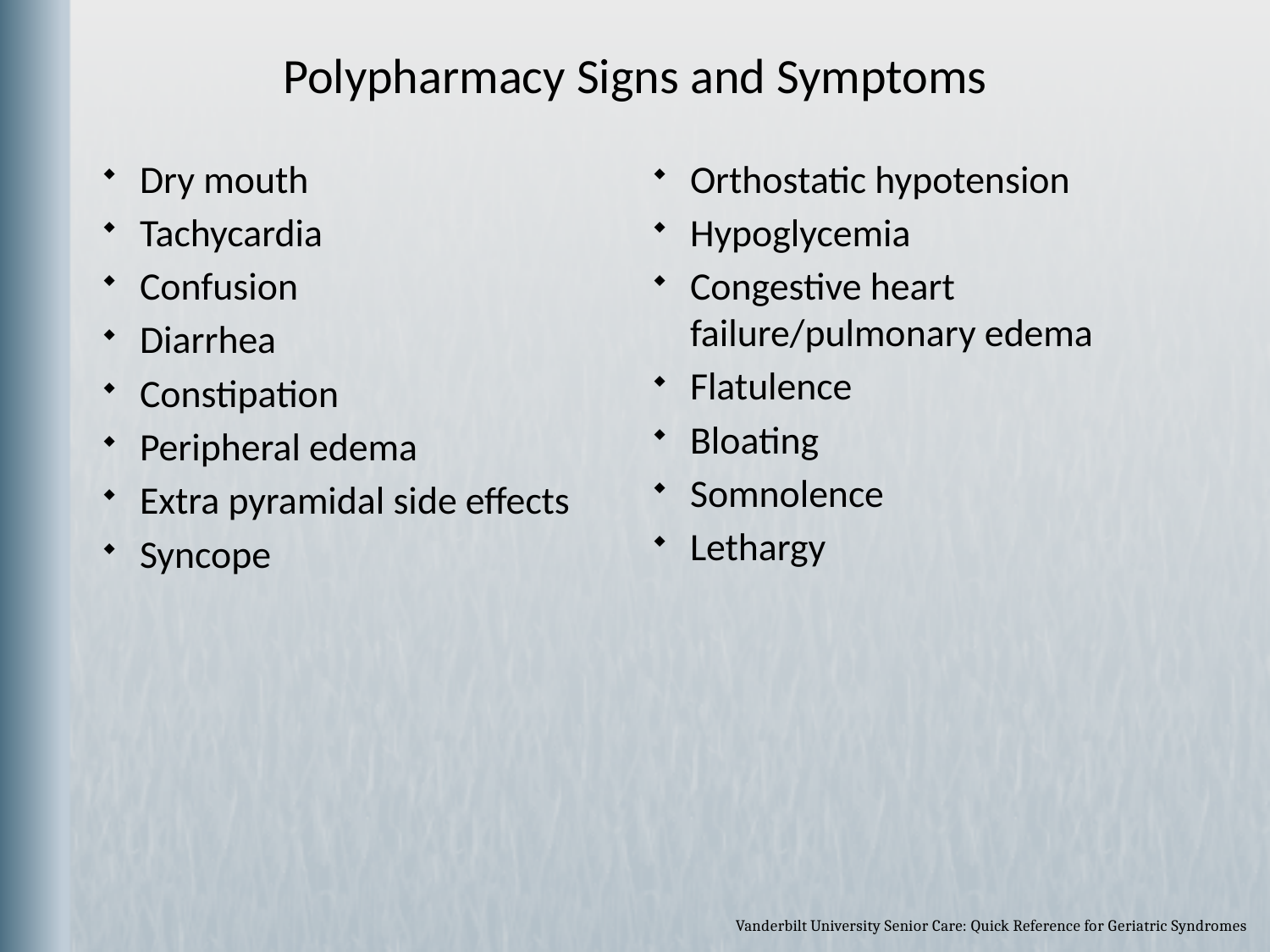

Polypharmacy Signs and Symptoms
Dry mouth
Tachycardia
Confusion
Diarrhea
Constipation
Peripheral edema
Extra pyramidal side effects
Syncope
Orthostatic hypotension
Hypoglycemia
Congestive heart failure/pulmonary edema
Flatulence
Bloating
Somnolence
Lethargy
Vanderbilt University Senior Care: Quick Reference for Geriatric Syndromes